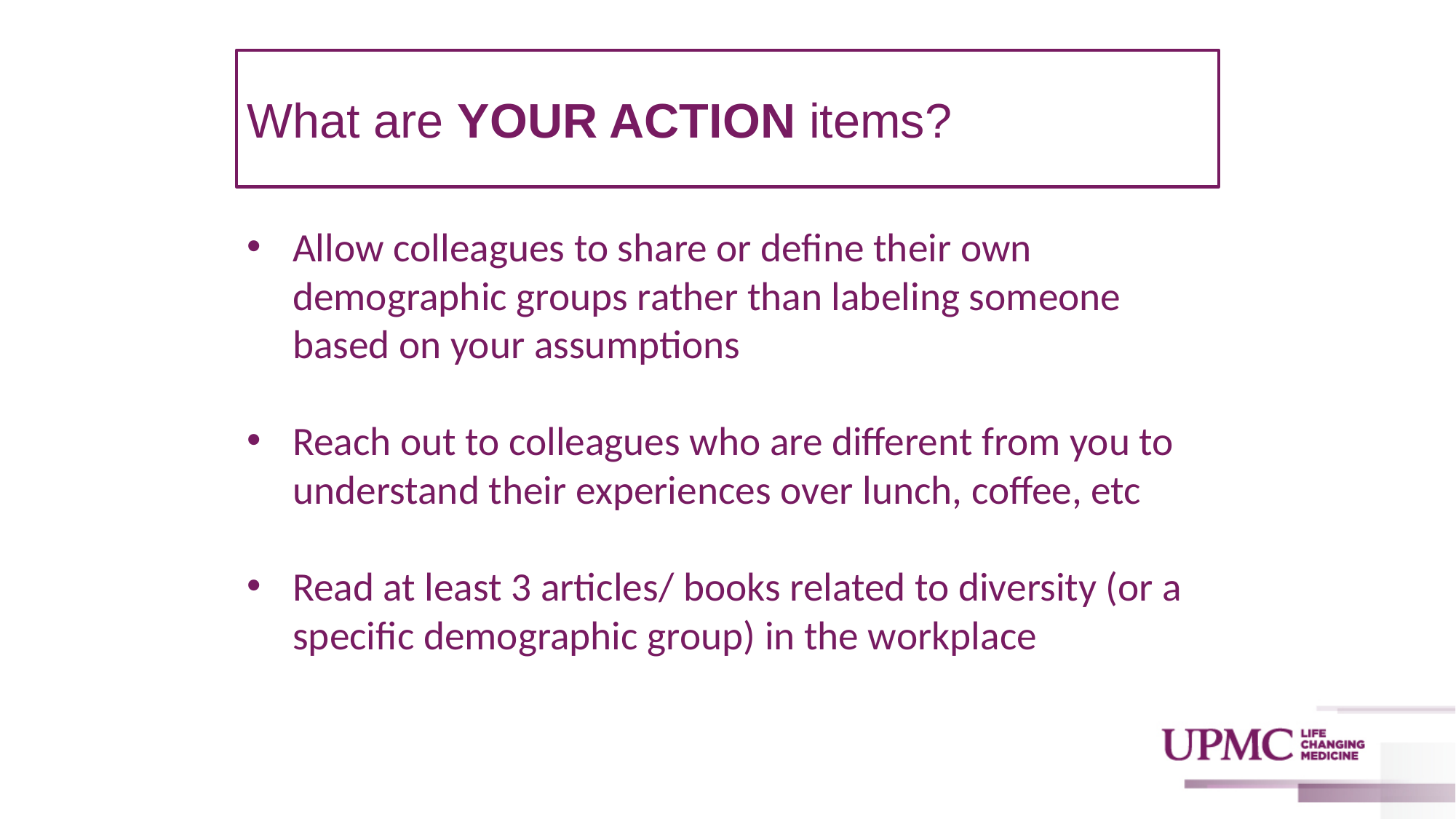

# What are YOUR ACTION items?
Allow colleagues to share or define their own demographic groups rather than labeling someone based on your assumptions

Reach out to colleagues who are different from you to understand their experiences over lunch, coffee, etc

Read at least 3 articles/ books related to diversity (or a specific demographic group) in the workplace